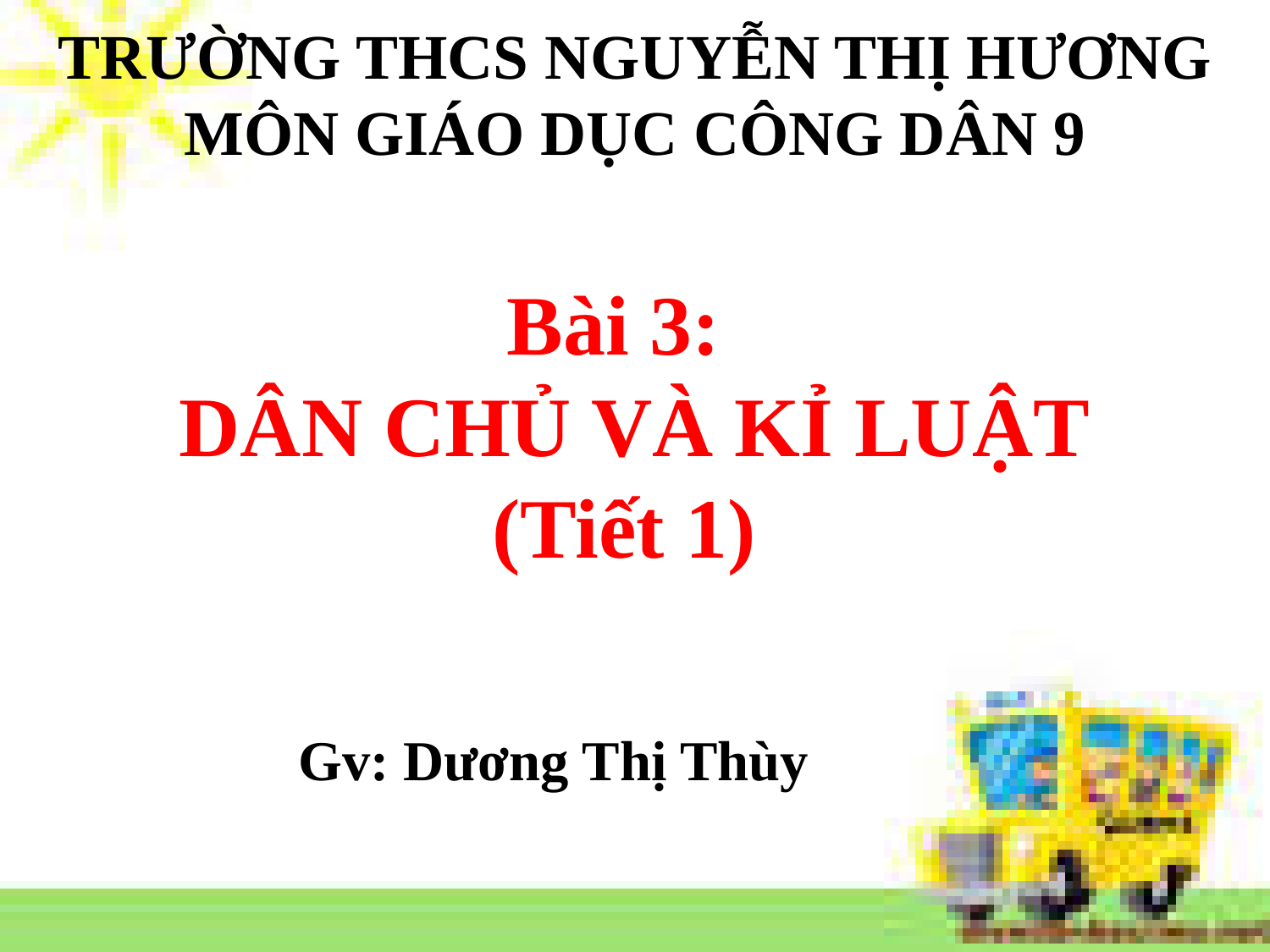

TRƯỜNG THCS NGUYỄN THỊ HƯƠNG
MÔN GIÁO DỤC CÔNG DÂN 9
Bài 3:
DÂN CHỦ VÀ KỈ LUẬT
(Tiết 1)
Gv: Dương Thị Thùy